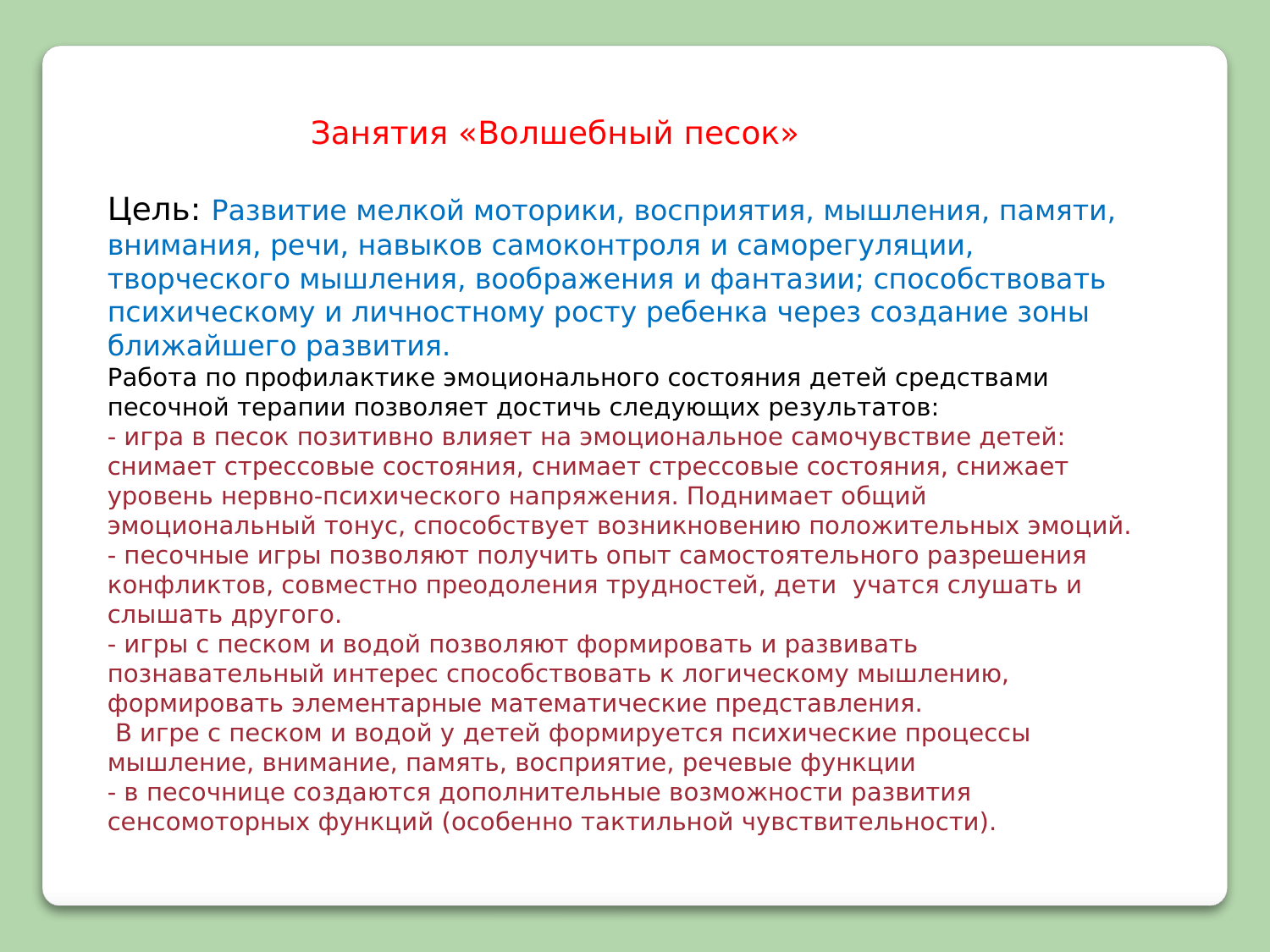

Занятия «Волшебный песок»

Цель: Развитие мелкой моторики, восприятия, мышления, памяти, внимания, речи, навыков самоконтроля и саморегуляции, творческого мышления, воображения и фантазии; способствовать психическому и личностному росту ребенка через создание зоны ближайшего развития.
Работа по профилактике эмоционального состояния детей средствами песочной терапии позволяет достичь следующих результатов:
- игра в песок позитивно влияет на эмоциональное самочувствие детей: снимает стрессовые состояния, снимает стрессовые состояния, снижает уровень нервно-психического напряжения. Поднимает общий эмоциональный тонус, способствует возникновению положительных эмоций.
- песочные игры позволяют получить опыт самостоятельного разрешения конфликтов, совместно преодоления трудностей, дети  учатся слушать и слышать другого.
- игры с песком и водой позволяют формировать и развивать познавательный интерес способствовать к логическому мышлению, формировать элементарные математические представления.
 В игре с песком и водой у детей формируется психические процессы мышление, внимание, память, восприятие, речевые функции
- в песочнице создаются дополнительные возможности развития сенсомоторных функций (особенно тактильной чувствительности).